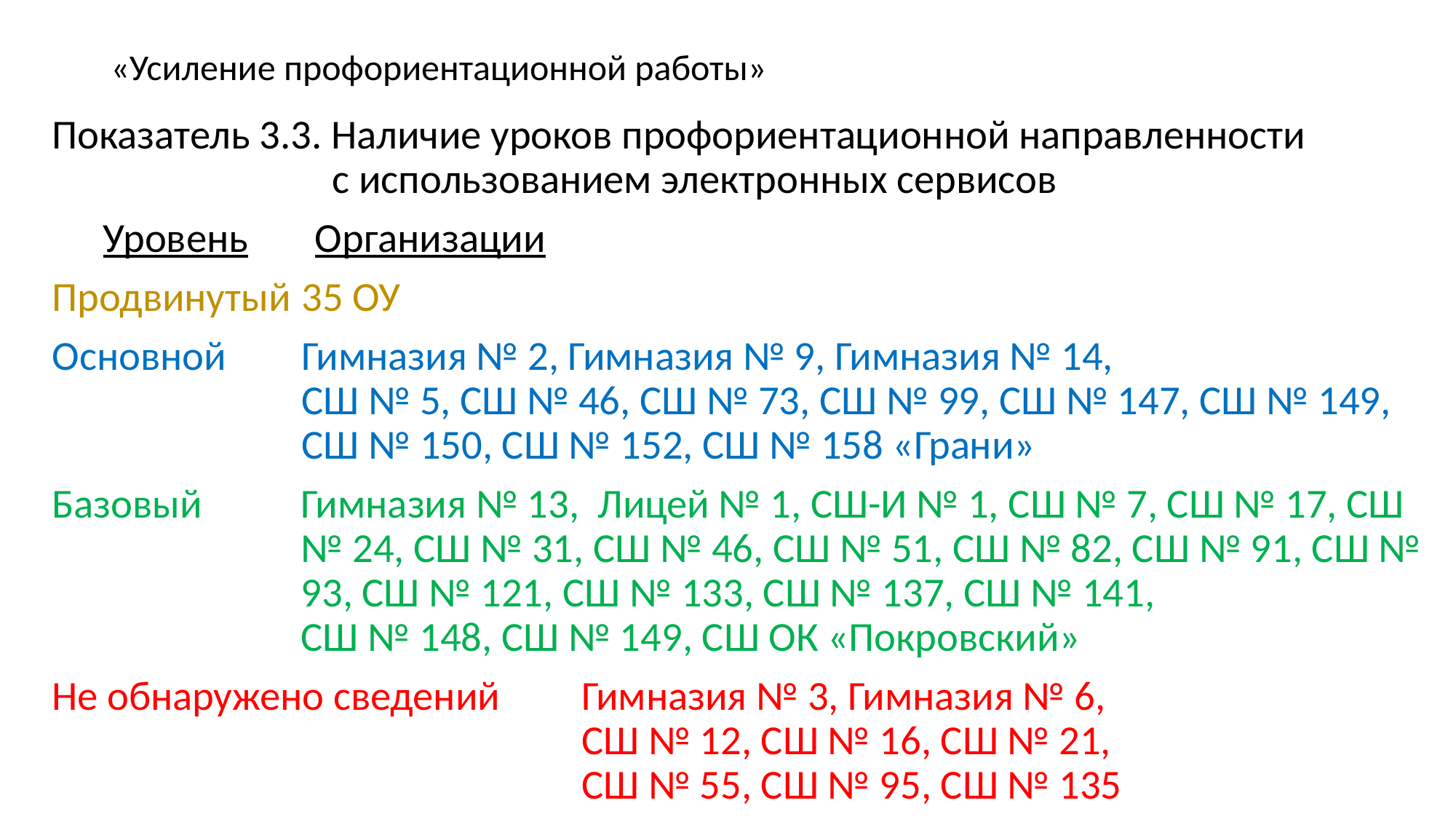

# «Усиление профориентационной работы»
Показатель 3.3. Наличие уроков профориентационной направленности с использованием электронных сервисов
	Уровень			Организации
Продвинутый	35 ОУ
Основной	Гимназия № 2, Гимназия № 9, Гимназия № 14,
СШ № 5, СШ № 46, СШ № 73, СШ № 99, СШ № 147, СШ № 149, СШ № 150, СШ № 152, СШ № 158 «Грани»
Базовый	Гимназия № 13,  Лицей № 1, СШ-И № 1, СШ № 7, СШ № 17, СШ № 24, СШ № 31, СШ № 46, СШ № 51, СШ № 82, СШ № 91, СШ № 93, СШ № 121, СШ № 133, СШ № 137, СШ № 141,
СШ № 148, СШ № 149, СШ ОК «Покровский»
Не обнаружено сведений	Гимназия № 3, Гимназия № 6,
СШ № 12, СШ № 16, СШ № 21,
СШ № 55, СШ № 95, СШ № 135